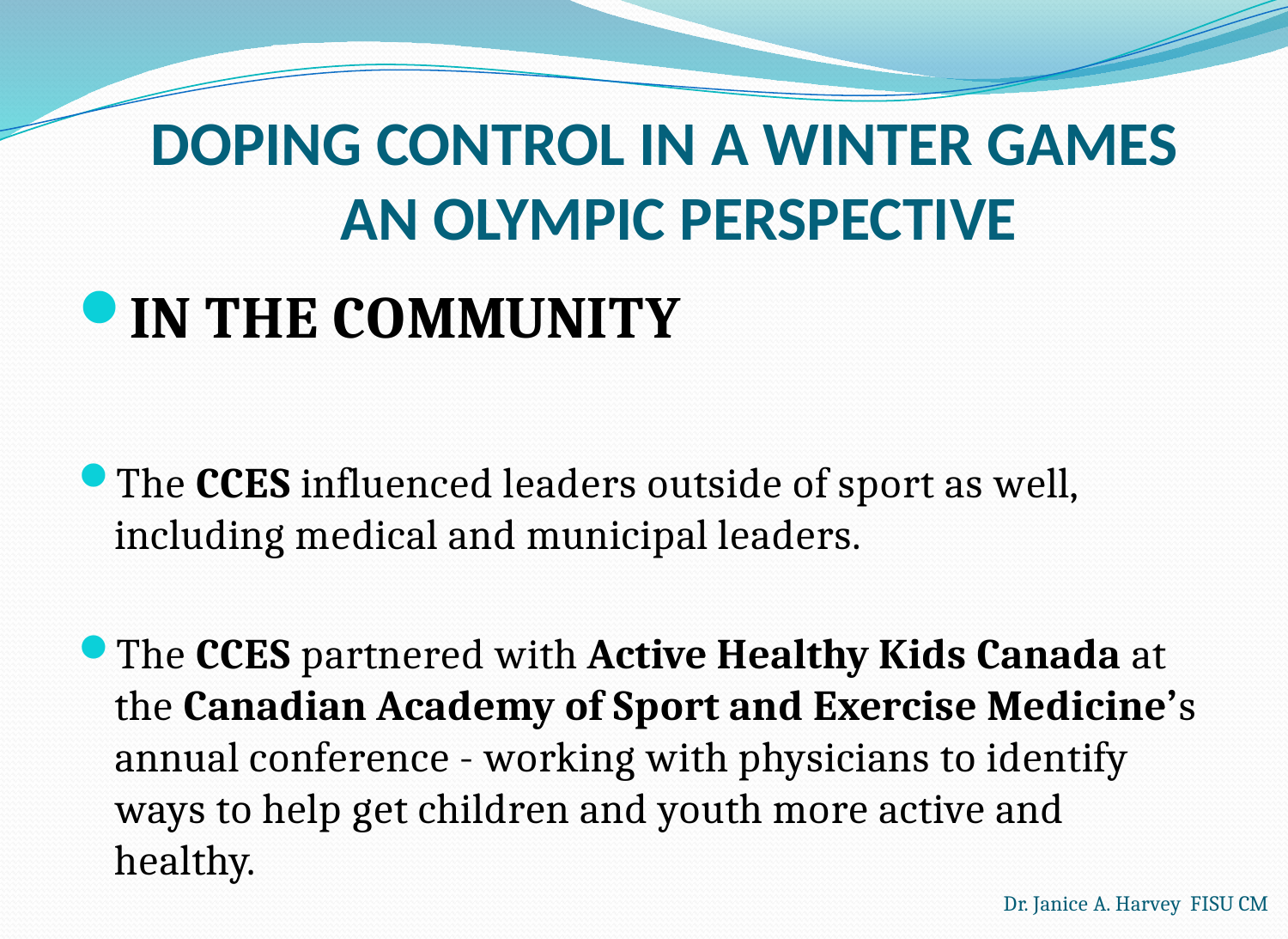

# DOPING CONTROL IN A WINTER GAMES AN OLYMPIC PERSPECTIVE
IN THE COMMUNITY

The CCES influenced leaders outside of sport as well, including medical and municipal leaders.

The CCES partnered with Active Healthy Kids Canada at the Canadian Academy of Sport and Exercise Medicine’s annual conference - working with physicians to identify ways to help get children and youth more active and healthy.
Dr. Janice A. Harvey  FISU CM